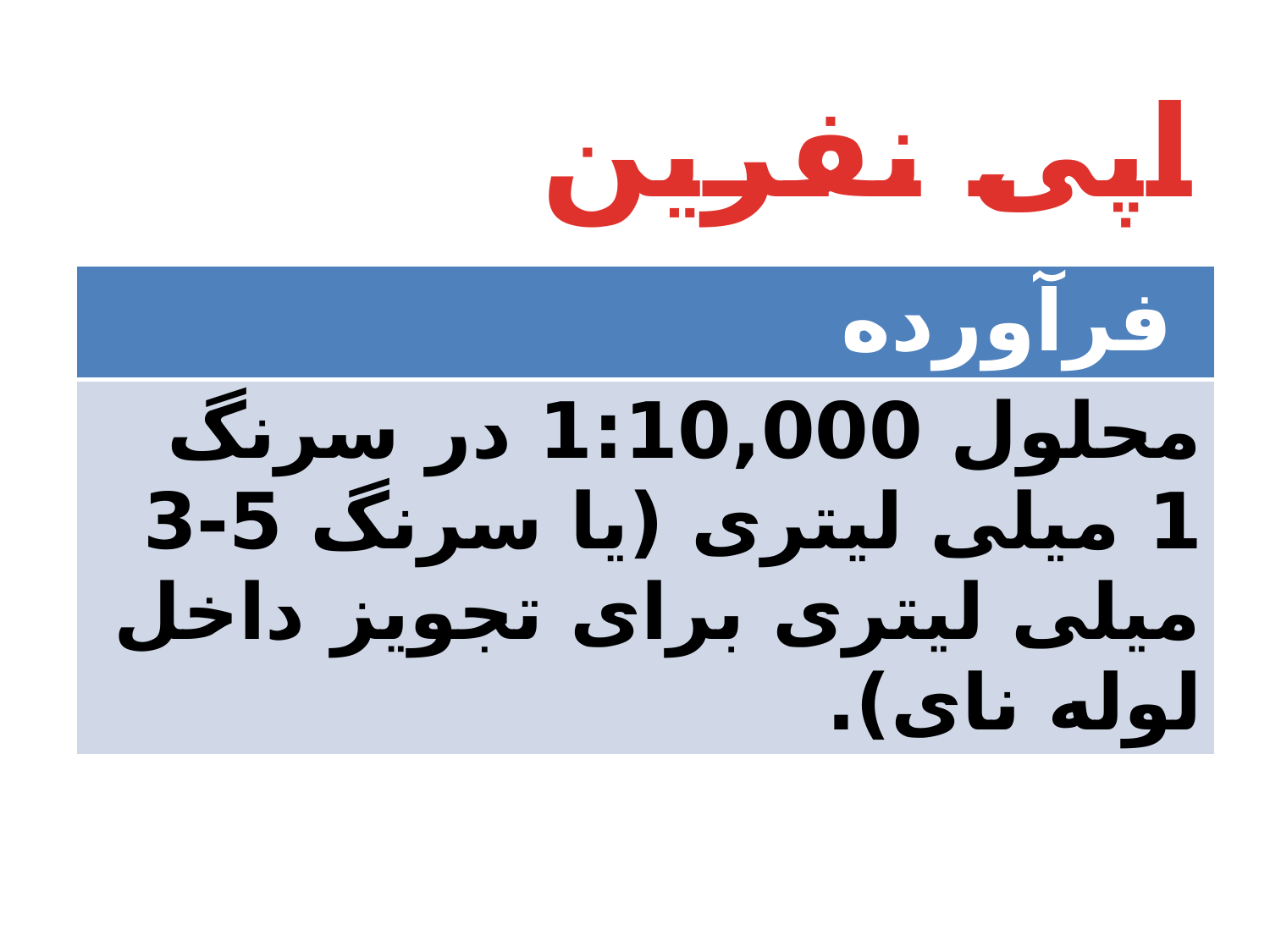

# اپی نفرین
| فرآورده |
| --- |
| محلول 1:10,000 در سرنگ 1 میلی لیتری (یا سرنگ 5-3 میلی لیتری برای تجویز داخل لوله نای). |